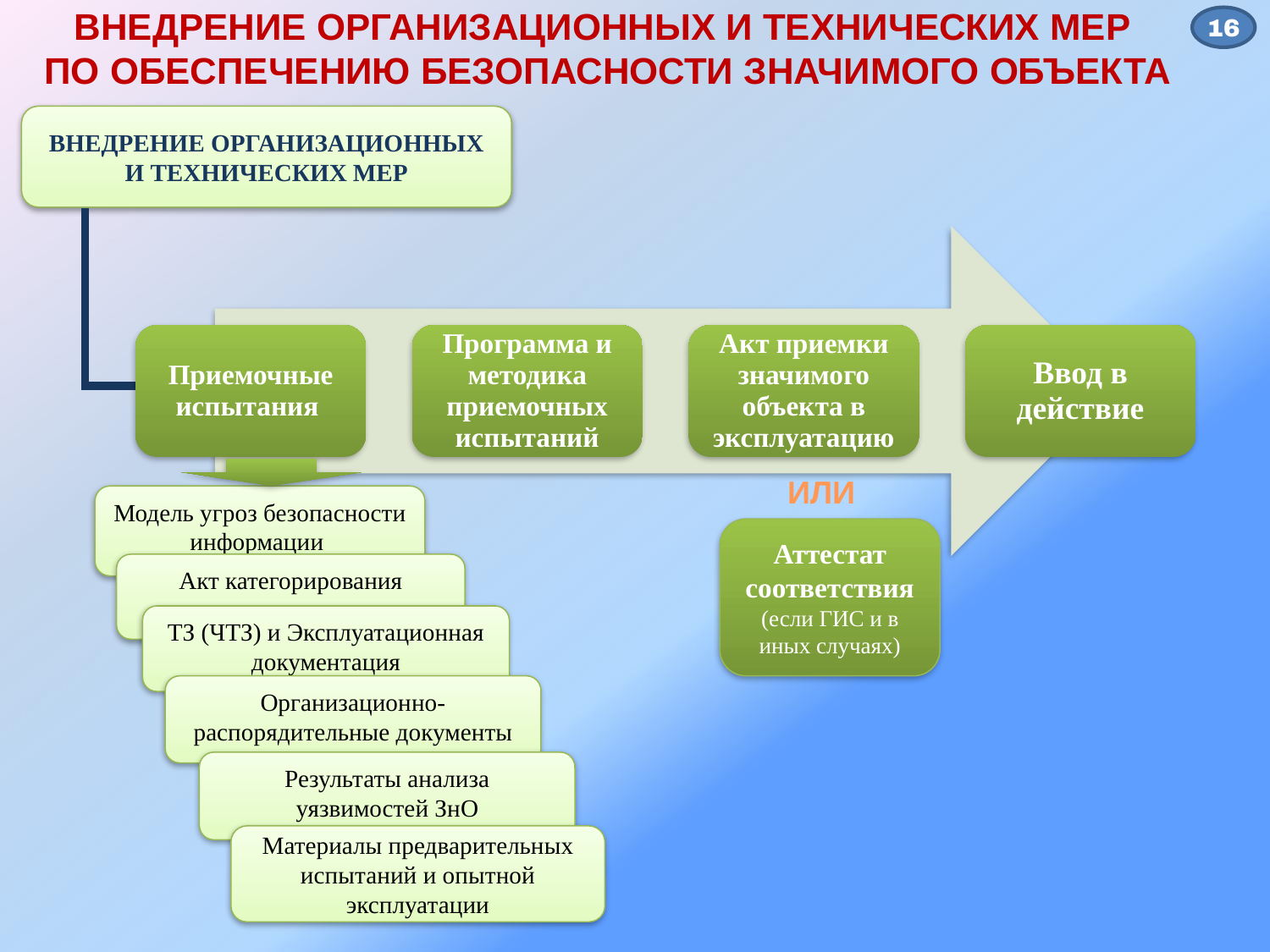

16
# ВНЕДРЕНИЕ ОРГАНИЗАЦИОННЫХ И ТЕХНИЧЕСКИХ МЕР ПО ОБЕСПЕЧЕНИЮ БЕЗОПАСНОСТИ ЗНАЧИМОГО ОБЪЕКТА
ВНЕДРЕНИЕ ОРГАНИЗАЦИОННЫХ И ТЕХНИЧЕСКИХ МЕР
Акт приемки значимого объекта в эксплуатацию
Приемочные испытания
Программа и методика приемочных испытаний
Ввод в действие

ИЛИ
Модель угроз безопасности информации
Аттестат соответствия
(если ГИС и в иных случаях)
Акт категорирования
ТЗ (ЧТЗ) и Эксплуатационная документация
Организационно-распорядительные документы безопасности
Результаты анализа уязвимостей ЗнО
Материалы предварительных испытаний и опытной эксплуатации